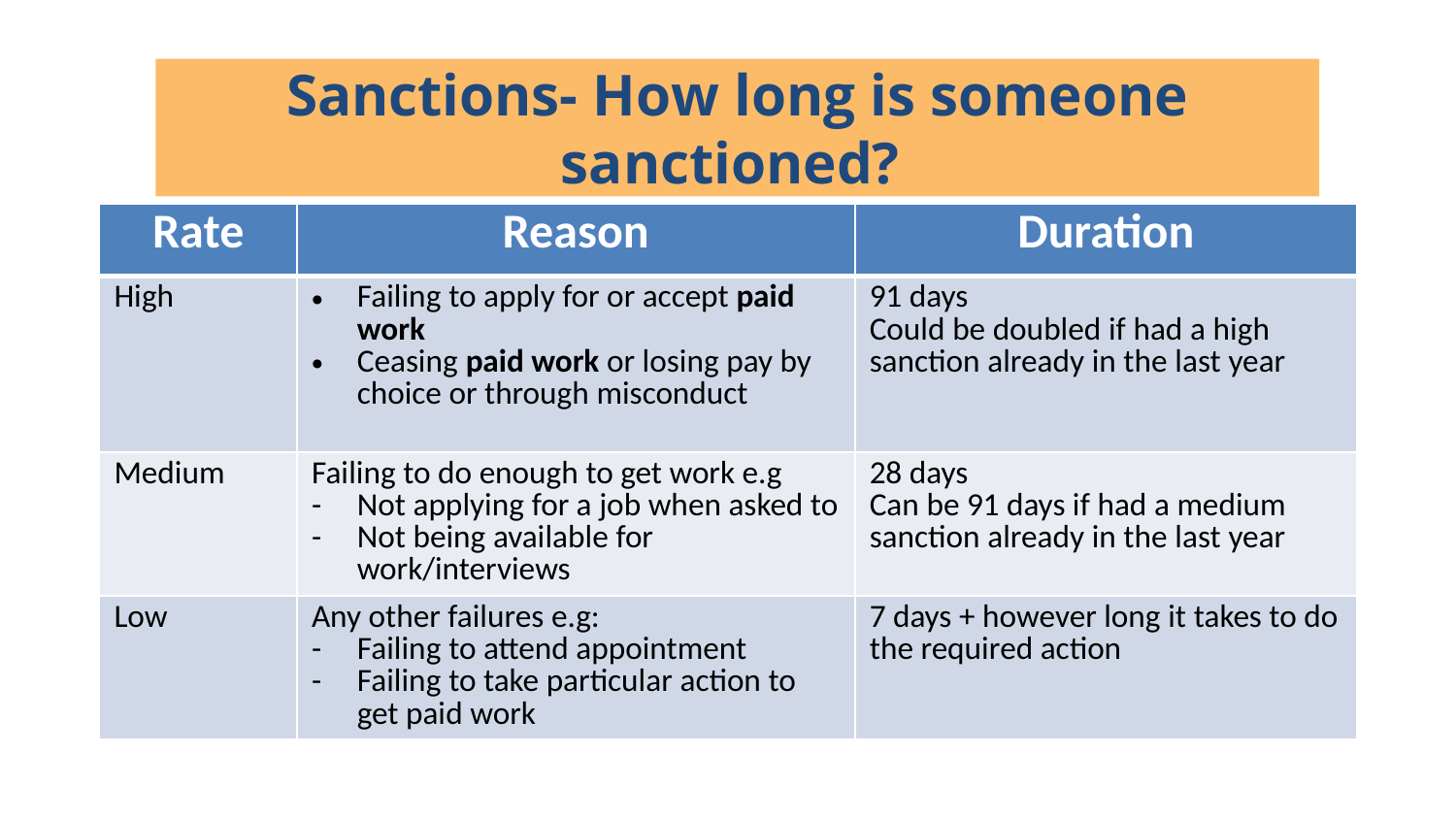

Sanctions- How long is someone sanctioned?

| Rate | Reason | Duration |
| --- | --- | --- |
| High | Failing to apply for or accept paid work Ceasing paid work or losing pay by choice or through misconduct | 91 days Could be doubled if had a high sanction already in the last year |
| Medium | Failing to do enough to get work e.g Not applying for a job when asked to Not being available for work/interviews | 28 days Can be 91 days if had a medium sanction already in the last year |
| Low | Any other failures e.g: Failing to attend appointment Failing to take particular action to get paid work | 7 days + however long it takes to do the required action |